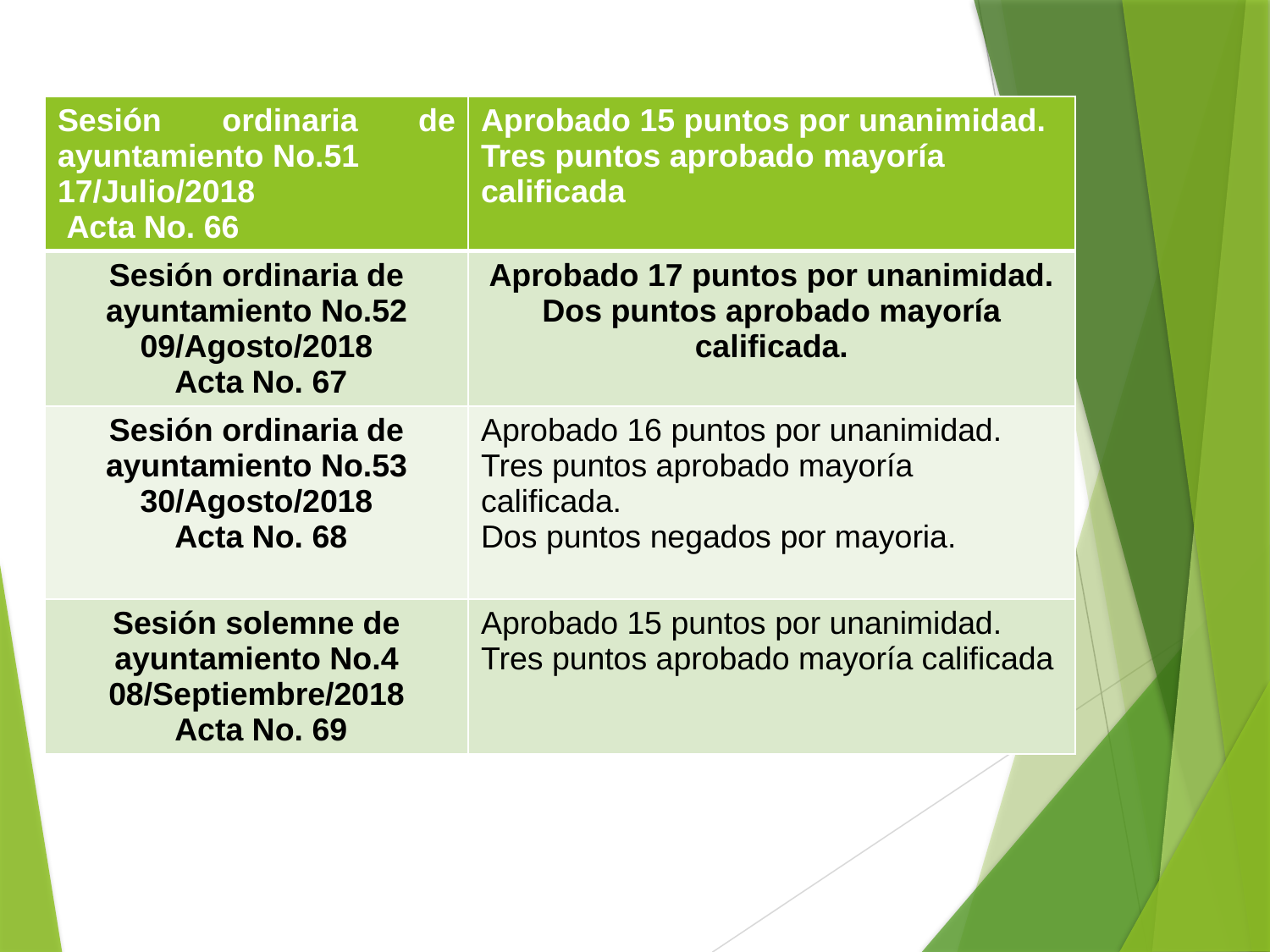

| Sesión ordinaria de ayuntamiento No.51 17/Julio/2018  Acta No. 66 | Aprobado 15 puntos por unanimidad. Tres puntos aprobado mayoría calificada |
| --- | --- |
| Sesión ordinaria de ayuntamiento No.52 09/Agosto/2018  Acta No. 67 | Aprobado 17 puntos por unanimidad. Dos puntos aprobado mayoría calificada. |
| Sesión ordinaria de ayuntamiento No.53 30/Agosto/2018  Acta No. 68 | Aprobado 16 puntos por unanimidad. Tres puntos aprobado mayoría calificada. Dos puntos negados por mayoria. |
| Sesión solemne de ayuntamiento No.4 08/Septiembre/2018  Acta No. 69 | Aprobado 15 puntos por unanimidad. Tres puntos aprobado mayoría calificada |